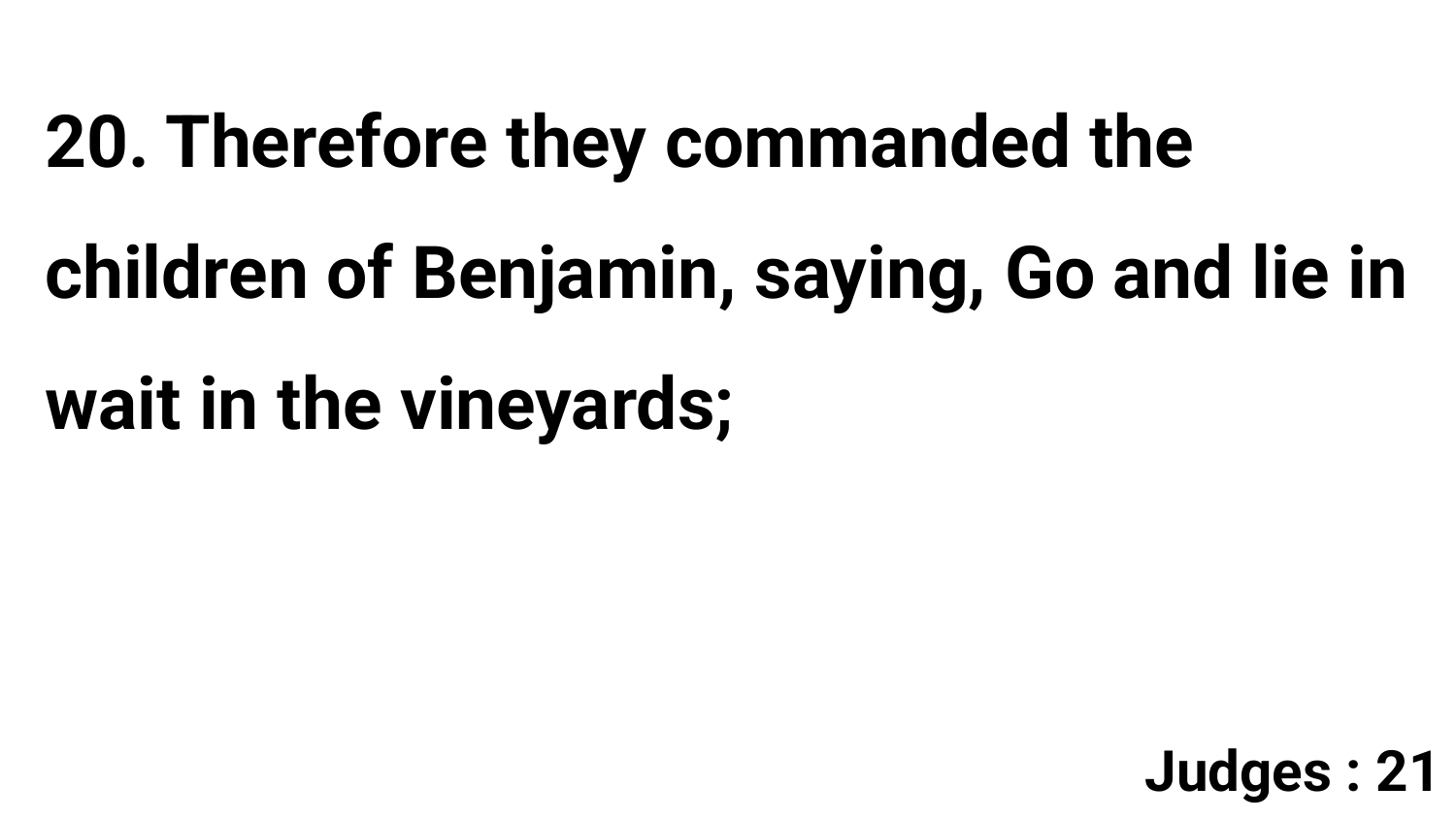

20. Therefore they commanded the children of Benjamin, saying, Go and lie in wait in the vineyards;
Judges : 21